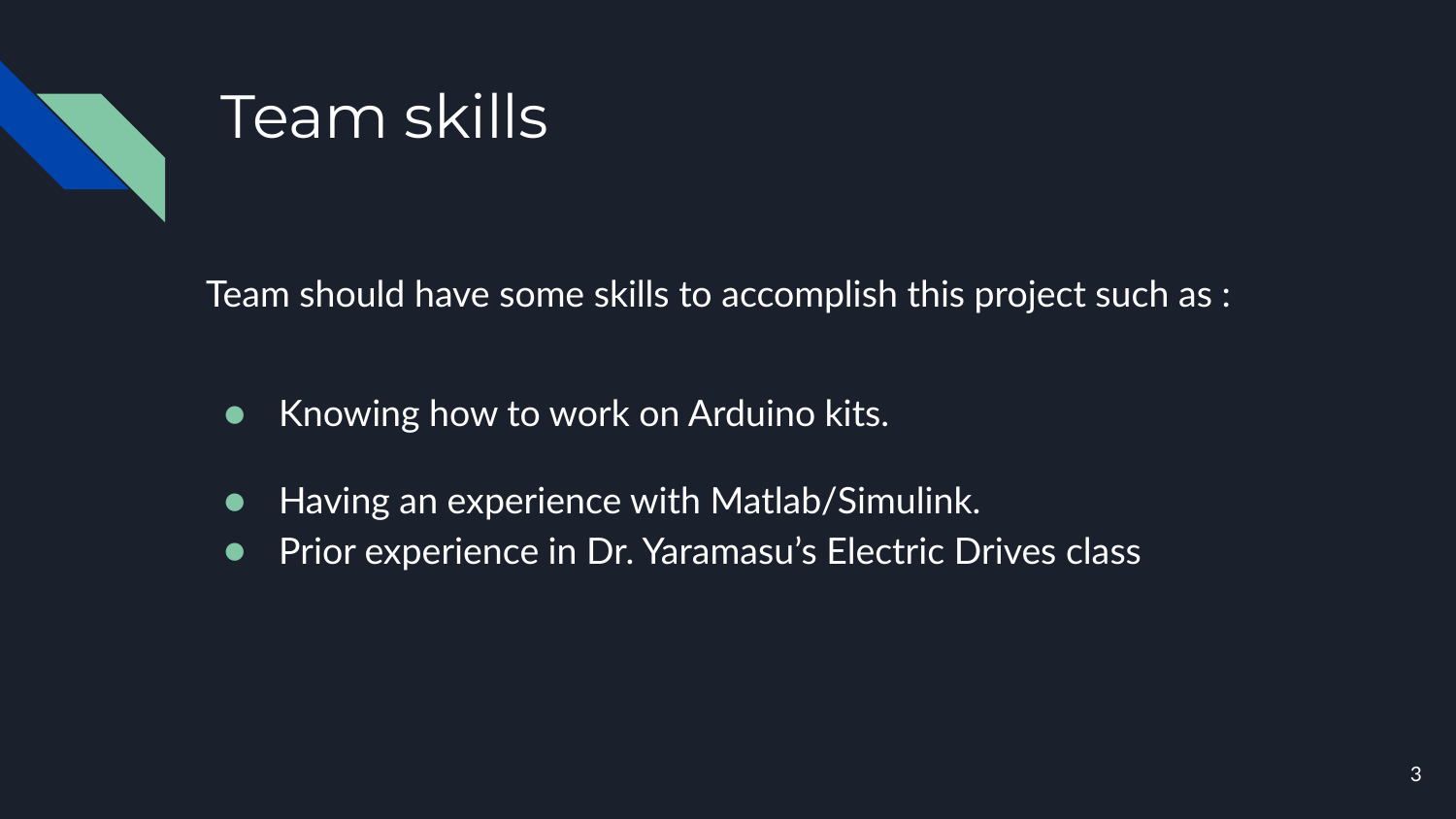

# Team skills
Team should have some skills to accomplish this project such as :
Knowing how to work on Arduino kits.
Having an experience with Matlab/Simulink.
Prior experience in Dr. Yaramasu’s Electric Drives class
3